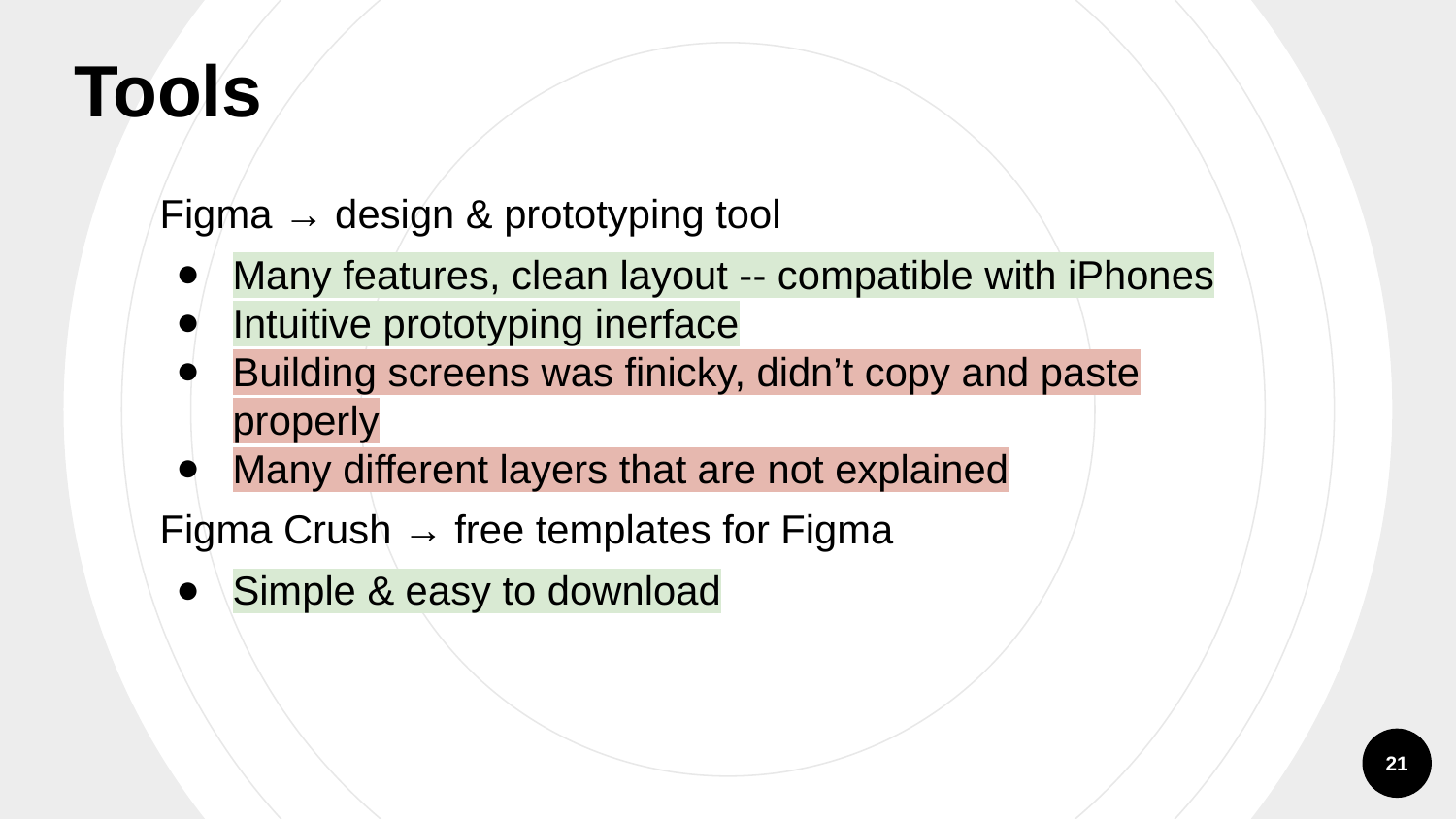

Tools

Figma → design & prototyping tool
Many features, clean layout -- compatible with iPhones
Intuitive prototyping inerface
Building screens was finicky, didn’t copy and paste properly
Many different layers that are not explained
Figma Crush → free templates for Figma
Simple & easy to download

21